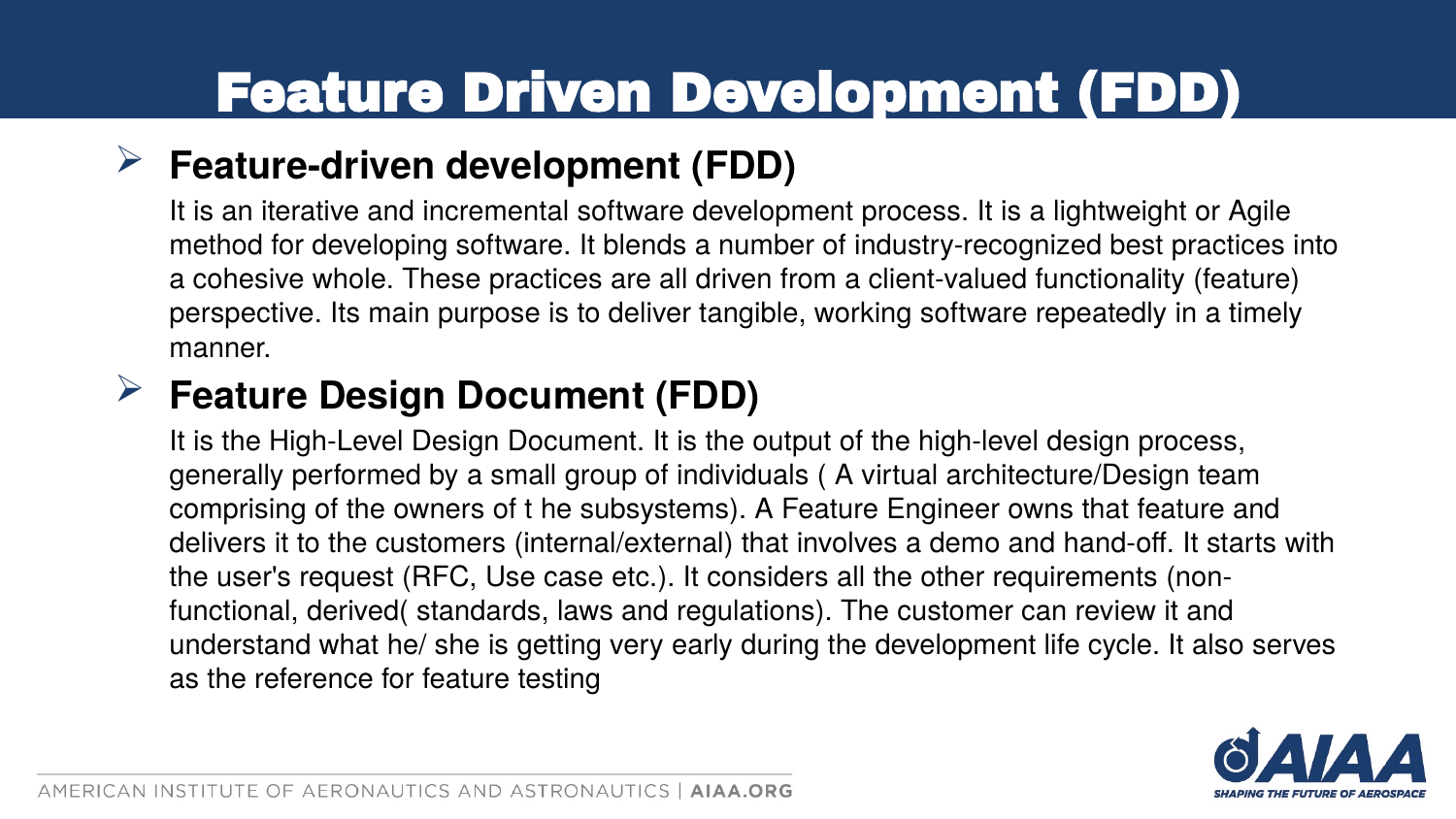

# Feature Driven Development (FDD)
Feature-driven development (FDD)
It is an iterative and incremental software development process. It is a lightweight or Agile method for developing software. It blends a number of industry-recognized best practices into a cohesive whole. These practices are all driven from a client-valued functionality (feature) perspective. Its main purpose is to deliver tangible, working software repeatedly in a timely manner.
Feature Design Document (FDD)
It is the High-Level Design Document. It is the output of the high-level design process, generally performed by a small group of individuals ( A virtual architecture/Design team comprising of the owners of t he subsystems). A Feature Engineer owns that feature and delivers it to the customers (internal/external) that involves a demo and hand-off. It starts with the user's request (RFC, Use case etc.). It considers all the other requirements (non-functional, derived( standards, laws and regulations). The customer can review it and understand what he/ she is getting very early during the development life cycle. It also serves as the reference for feature testing